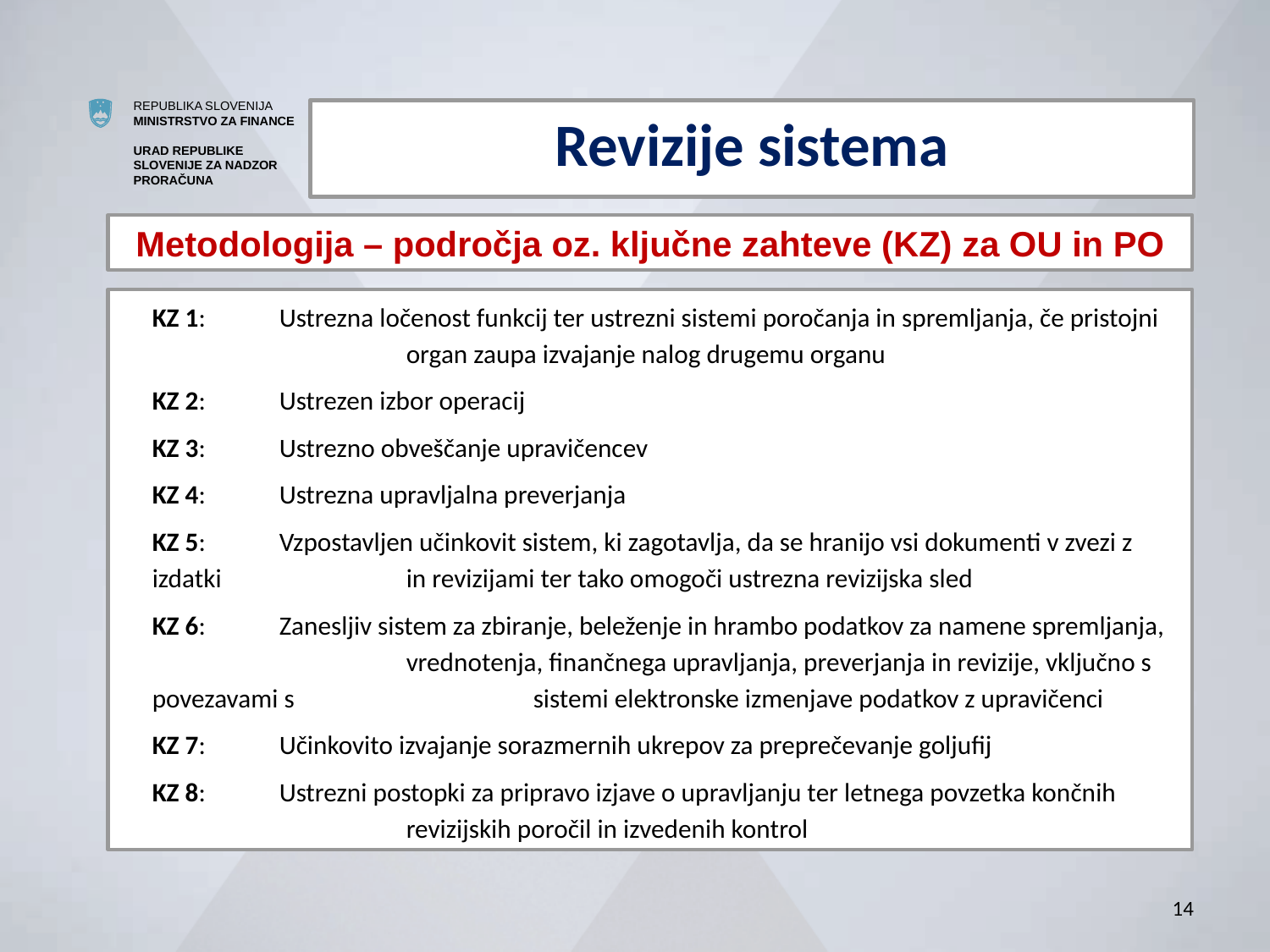

Revizije sistema
Metodologija – področja oz. ključne zahteve (KZ) za OU in PO
KZ 1: 	Ustrezna ločenost funkcij ter ustrezni sistemi poročanja in spremljanja, če pristojni 			organ zaupa izvajanje nalog drugemu organu
KZ 2:	Ustrezen izbor operacij
KZ 3:	Ustrezno obveščanje upravičencev
KZ 4:	Ustrezna upravljalna preverjanja
KZ 5:	Vzpostavljen učinkovit sistem, ki zagotavlja, da se hranijo vsi dokumenti v zvezi z izdatki 		in revizijami ter tako omogoči ustrezna revizijska sled
KZ 6:	Zanesljiv sistem za zbiranje, beleženje in hrambo podatkov za namene spremljanja, 		vrednotenja, finančnega upravljanja, preverjanja in revizije, vključno s povezavami s 		sistemi elektronske izmenjave podatkov z upravičenci
KZ 7:	Učinkovito izvajanje sorazmernih ukrepov za preprečevanje goljufij
KZ 8:	Ustrezni postopki za pripravo izjave o upravljanju ter letnega povzetka končnih 			revizijskih poročil in izvedenih kontrol
14